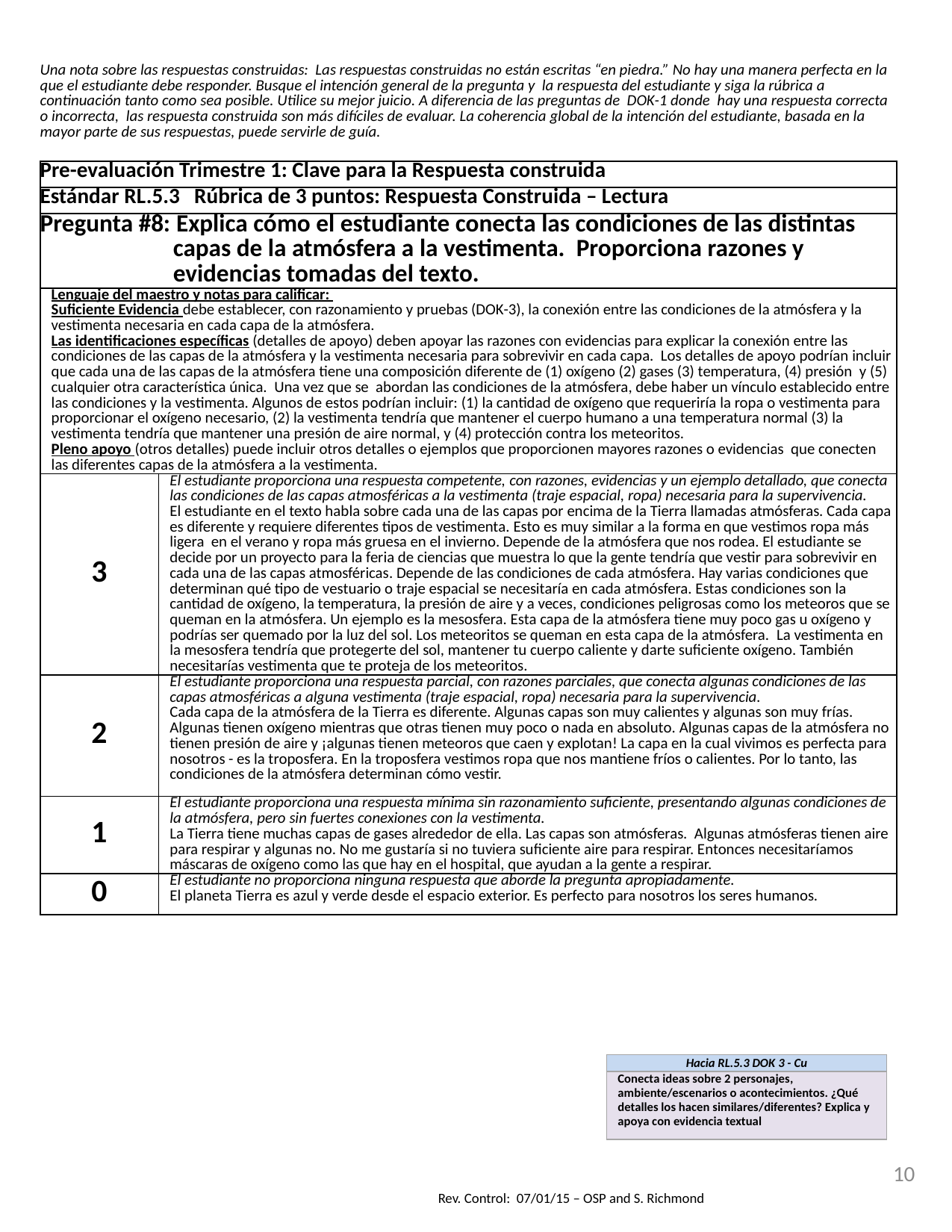

| Una nota sobre las respuestas construidas: Las respuestas construidas no están escritas “en piedra.” No hay una manera perfecta en la que el estudiante debe responder. Busque el intención general de la pregunta y la respuesta del estudiante y siga la rúbrica a continuación tanto como sea posible. Utilice su mejor juicio. A diferencia de las preguntas de DOK-1 donde hay una respuesta correcta o incorrecta, las respuesta construida son más difíciles de evaluar. La coherencia global de la intención del estudiante, basada en la mayor parte de sus respuestas, puede servirle de guía. |  |
| --- | --- |
| Pre-evaluación Trimestre 1: Clave para la Respuesta construida |  |
| Estándar RL.5.3 Rúbrica de 3 puntos: Respuesta Construida – Lectura |  |
| Pregunta #8: Explica cómo el estudiante conecta las condiciones de las distintas capas de la atmósfera a la vestimenta. Proporciona razones y evidencias tomadas del texto. |  |
| Lenguaje del maestro y notas para calificar: Suficiente Evidencia debe establecer, con razonamiento y pruebas (DOK-3), la conexión entre las condiciones de la atmósfera y la vestimenta necesaria en cada capa de la atmósfera. Las identificaciones específicas (detalles de apoyo) deben apoyar las razones con evidencias para explicar la conexión entre las condiciones de las capas de la atmósfera y la vestimenta necesaria para sobrevivir en cada capa. Los detalles de apoyo podrían incluir que cada una de las capas de la atmósfera tiene una composición diferente de (1) oxígeno (2) gases (3) temperatura, (4) presión y (5) cualquier otra característica única. Una vez que se abordan las condiciones de la atmósfera, debe haber un vínculo establecido entre las condiciones y la vestimenta. Algunos de estos podrían incluir: (1) la cantidad de oxígeno que requeriría la ropa o vestimenta para proporcionar el oxígeno necesario, (2) la vestimenta tendría que mantener el cuerpo humano a una temperatura normal (3) la vestimenta tendría que mantener una presión de aire normal, y (4) protección contra los meteoritos. Pleno apoyo (otros detalles) puede incluir otros detalles o ejemplos que proporcionen mayores razones o evidencias que conecten las diferentes capas de la atmósfera a la vestimenta. |  |
| 3 | El estudiante proporciona una respuesta competente, con razones, evidencias y un ejemplo detallado, que conecta las condiciones de las capas atmosféricas a la vestimenta (traje espacial, ropa) necesaria para la supervivencia. El estudiante en el texto habla sobre cada una de las capas por encima de la Tierra llamadas atmósferas. Cada capa es diferente y requiere diferentes tipos de vestimenta. Esto es muy similar a la forma en que vestimos ropa más ligera en el verano y ropa más gruesa en el invierno. Depende de la atmósfera que nos rodea. El estudiante se decide por un proyecto para la feria de ciencias que muestra lo que la gente tendría que vestir para sobrevivir en cada una de las capas atmosféricas. Depende de las condiciones de cada atmósfera. Hay varias condiciones que determinan qué tipo de vestuario o traje espacial se necesitaría en cada atmósfera. Estas condiciones son la cantidad de oxígeno, la temperatura, la presión de aire y a veces, condiciones peligrosas como los meteoros que se queman en la atmósfera. Un ejemplo es la mesosfera. Esta capa de la atmósfera tiene muy poco gas u oxígeno y podrías ser quemado por la luz del sol. Los meteoritos se queman en esta capa de la atmósfera. La vestimenta en la mesosfera tendría que protegerte del sol, mantener tu cuerpo caliente y darte suficiente oxígeno. También necesitarías vestimenta que te proteja de los meteoritos. |
| 2 | El estudiante proporciona una respuesta parcial, con razones parciales, que conecta algunas condiciones de las capas atmosféricas a alguna vestimenta (traje espacial, ropa) necesaria para la supervivencia. Cada capa de la atmósfera de la Tierra es diferente. Algunas capas son muy calientes y algunas son muy frías. Algunas tienen oxígeno mientras que otras tienen muy poco o nada en absoluto. Algunas capas de la atmósfera no tienen presión de aire y ¡algunas tienen meteoros que caen y explotan! La capa en la cual vivimos es perfecta para nosotros - es la troposfera. En la troposfera vestimos ropa que nos mantiene fríos o calientes. Por lo tanto, las condiciones de la atmósfera determinan cómo vestir. |
| 1 | El estudiante proporciona una respuesta mínima sin razonamiento suficiente, presentando algunas condiciones de la atmósfera, pero sin fuertes conexiones con la vestimenta. La Tierra tiene muchas capas de gases alrededor de ella. Las capas son atmósferas. Algunas atmósferas tienen aire para respirar y algunas no. No me gustaría si no tuviera suficiente aire para respirar. Entonces necesitaríamos máscaras de oxígeno como las que hay en el hospital, que ayudan a la gente a respirar. |
| 0 | El estudiante no proporciona ninguna respuesta que aborde la pregunta apropiadamente. El planeta Tierra es azul y verde desde el espacio exterior. Es perfecto para nosotros los seres humanos. |
| Hacia RL.5.3 DOK 3 - Cu |
| --- |
| Conecta ideas sobre 2 personajes, ambiente/escenarios o acontecimientos. ¿Qué detalles los hacen similares/diferentes? Explica y apoya con evidencia textual |
10